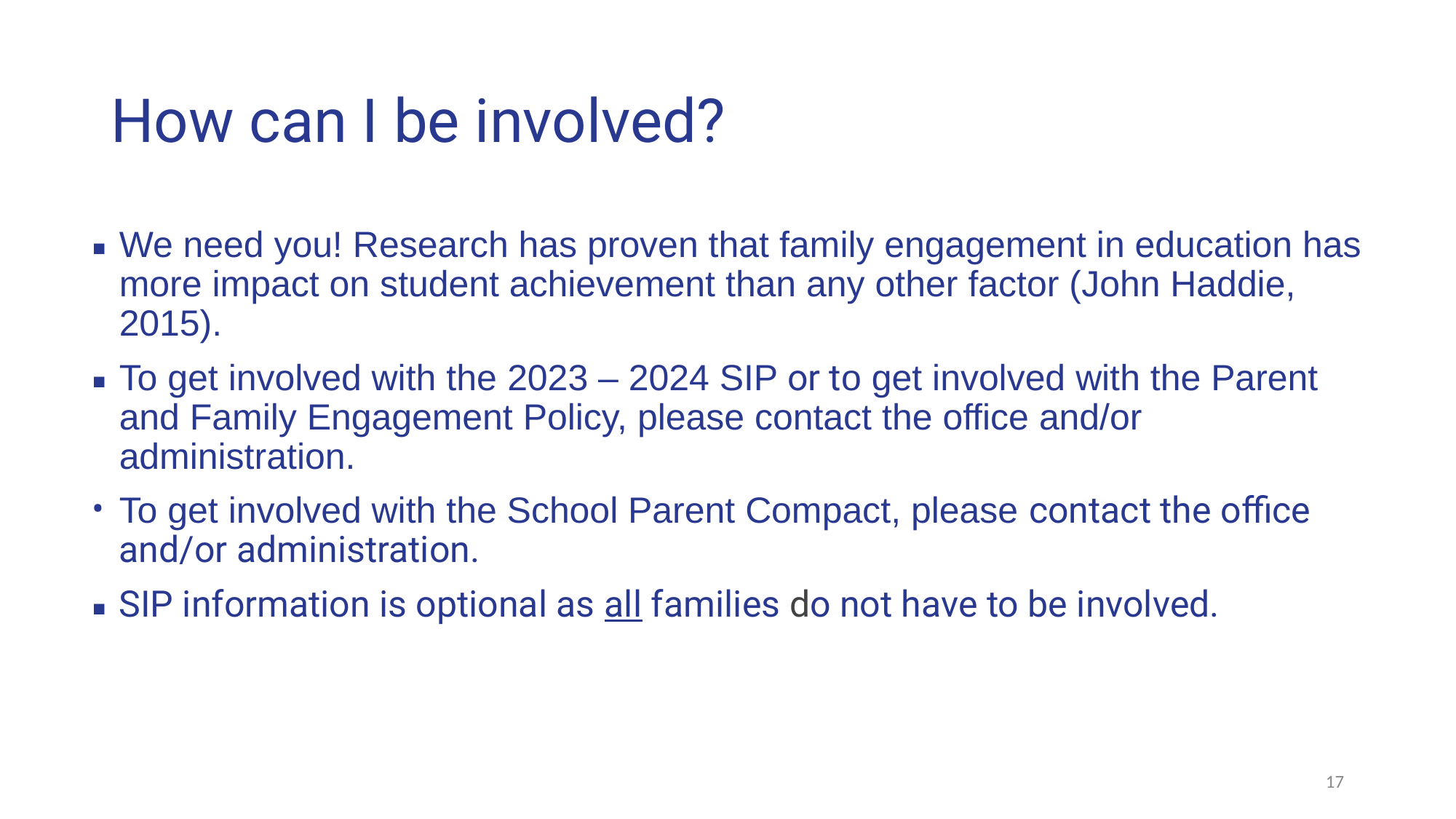

# How can I be involved?
We need you! Research has proven that family engagement in education has more impact on student achievement than any other factor (John Haddie, 2015).
To get involved with the 2023 – 2024 SIP or to get involved with the Parent and Family Engagement Policy, please contact the office and/or administration.
To get involved with the School Parent Compact, please contact the office and/or administration.
SIP information is optional as all families do not have to be involved.

17